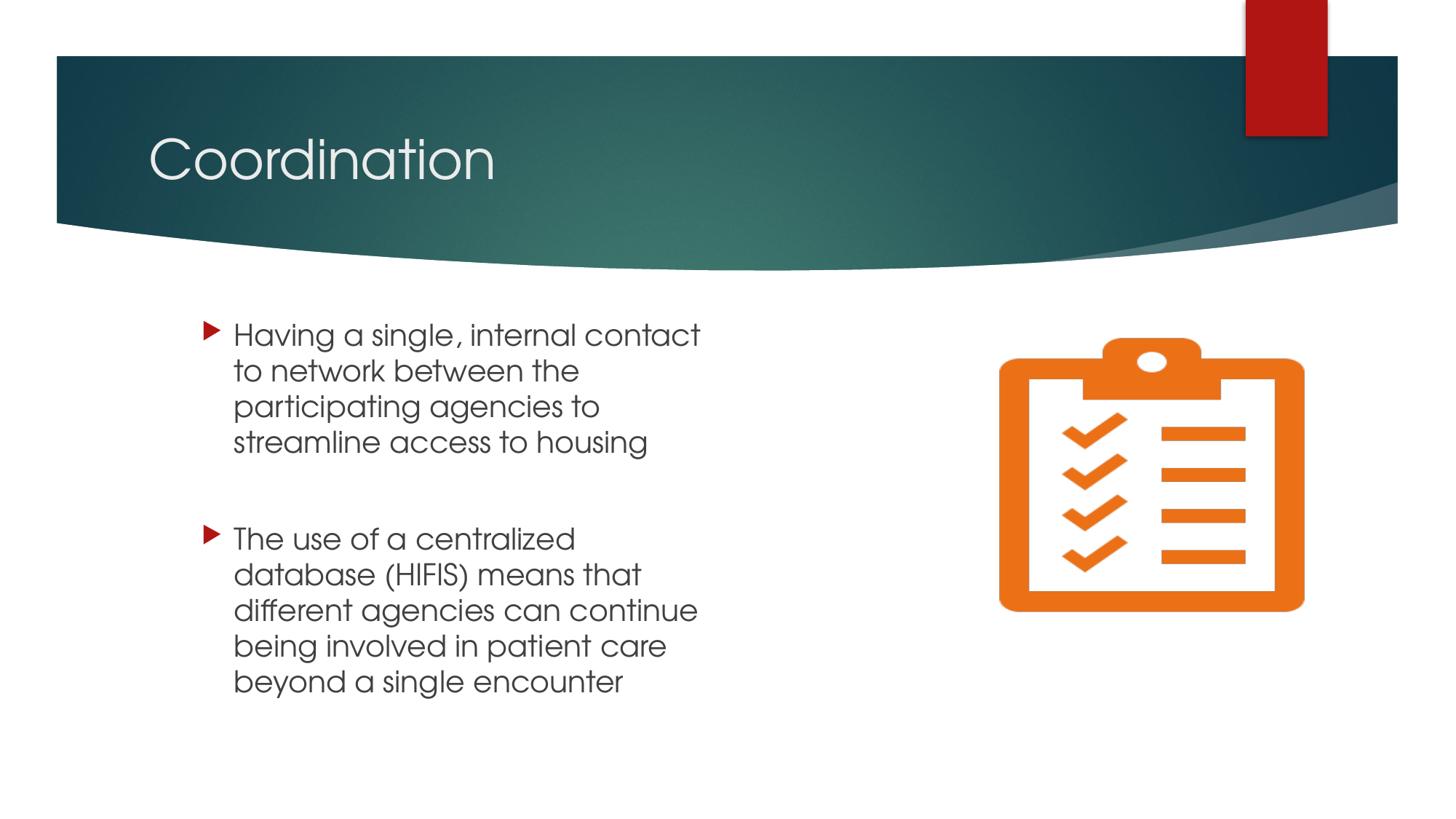

# Coordination
Having a single, internal contact to network between the participating agencies to streamline access to housing

The use of a centralized database (HIFIS) means that different agencies can continue being involved in patient care beyond a single encounter